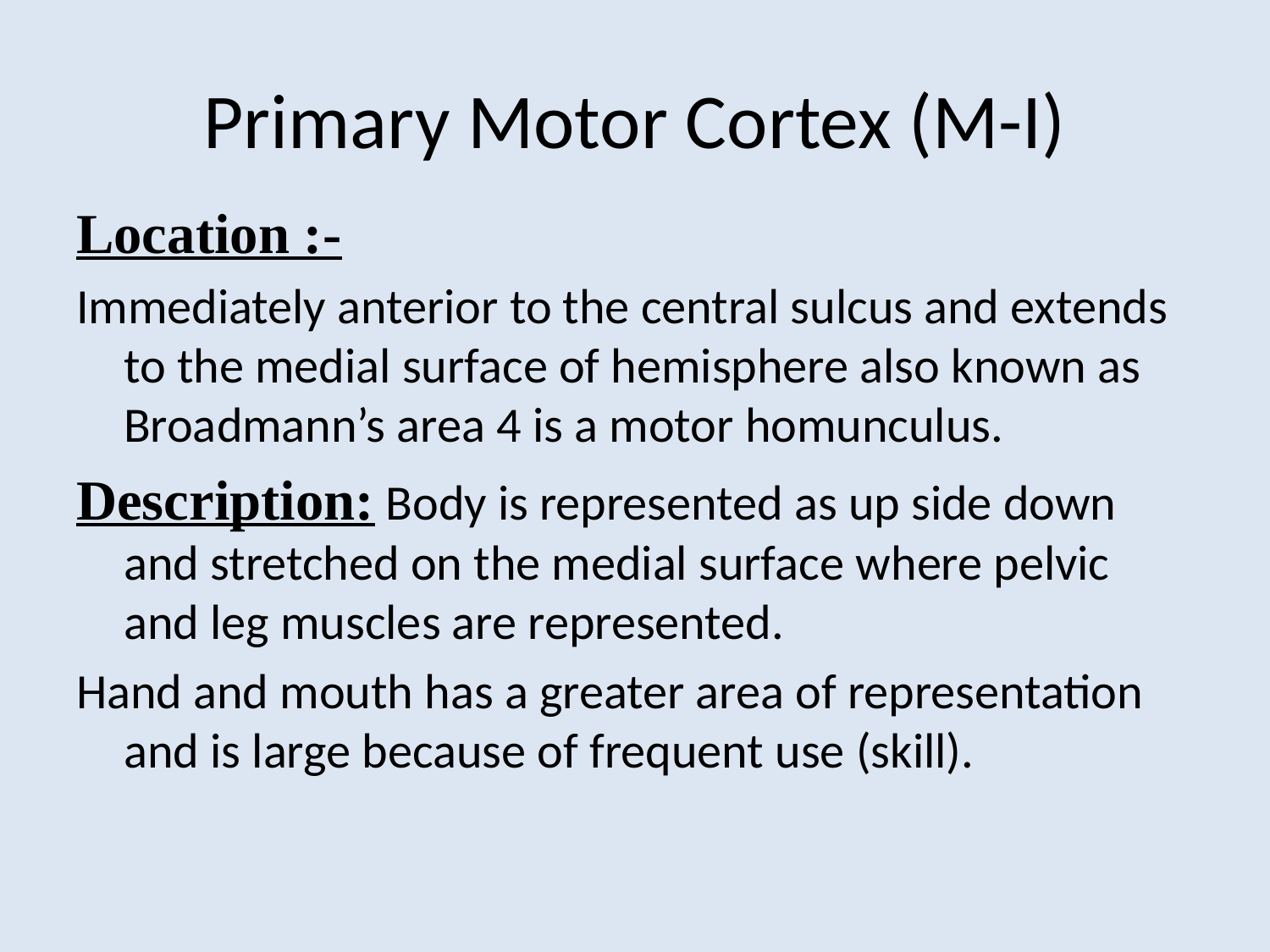

# Primary Motor Cortex (M-I)
Location :-
Immediately anterior to the central sulcus and extends to the medial surface of hemisphere also known as     Broadmann’s area 4 is a motor homunculus.
Description: Body is represented as up side down and stretched on the medial surface where pelvic and leg muscles are represented.
Hand and mouth has a greater area of representation and is large because of frequent use (skill).